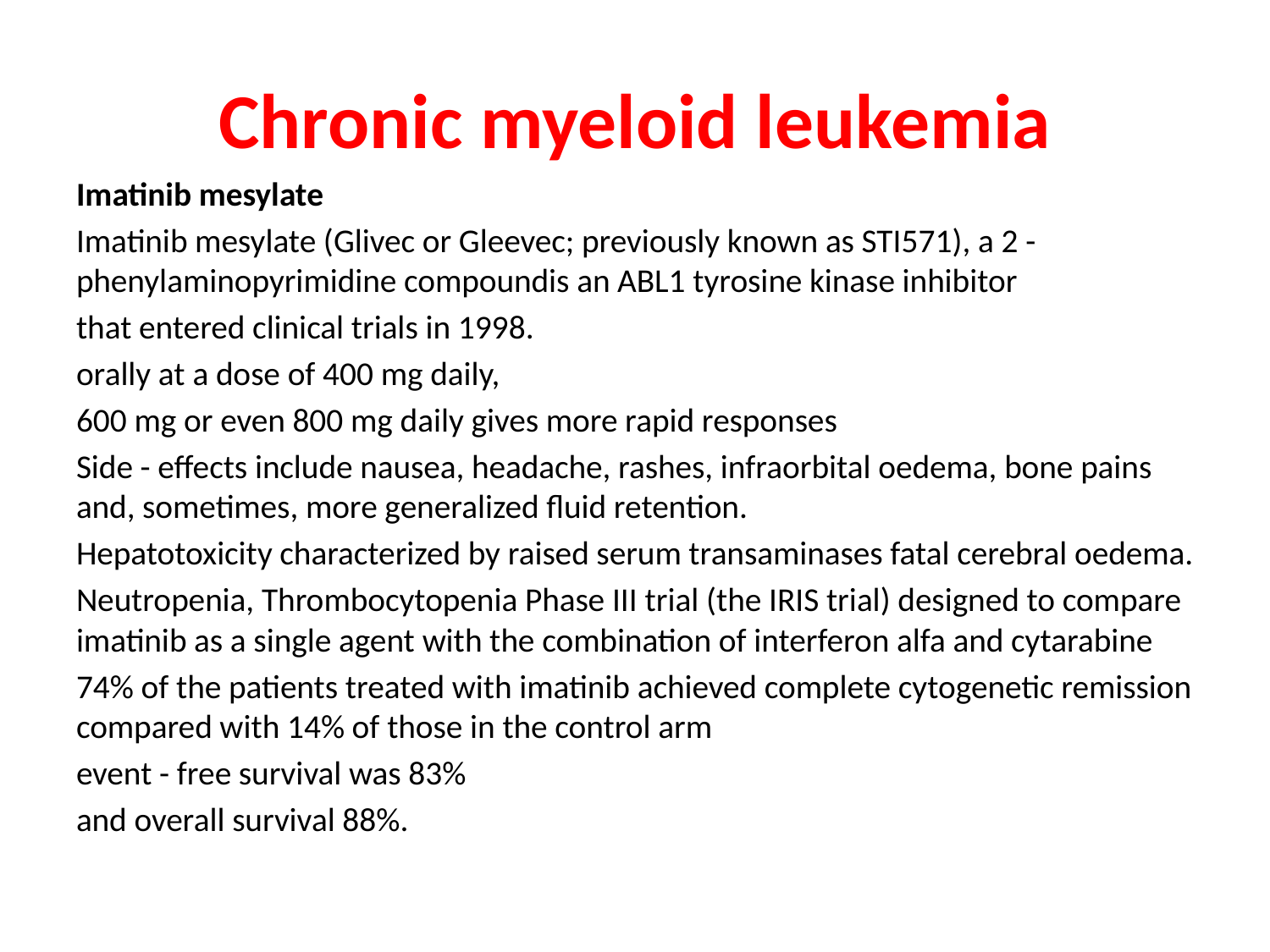

# Chronic myeloid leukemia
Imatinib mesylate
Imatinib mesylate (Glivec or Gleevec; previously known as STI571), a 2 - phenylaminopyrimidine compoundis an ABL1 tyrosine kinase inhibitor
that entered clinical trials in 1998.
orally at a dose of 400 mg daily,
600 mg or even 800 mg daily gives more rapid responses
Side - effects include nausea, headache, rashes, infraorbital oedema, bone pains and, sometimes, more generalized fluid retention.
Hepatotoxicity characterized by raised serum transaminases fatal cerebral oedema.
Neutropenia, Thrombocytopenia Phase III trial (the IRIS trial) designed to compare imatinib as a single agent with the combination of interferon alfa and cytarabine
74% of the patients treated with imatinib achieved complete cytogenetic remission compared with 14% of those in the control arm
event - free survival was 83%
and overall survival 88%.